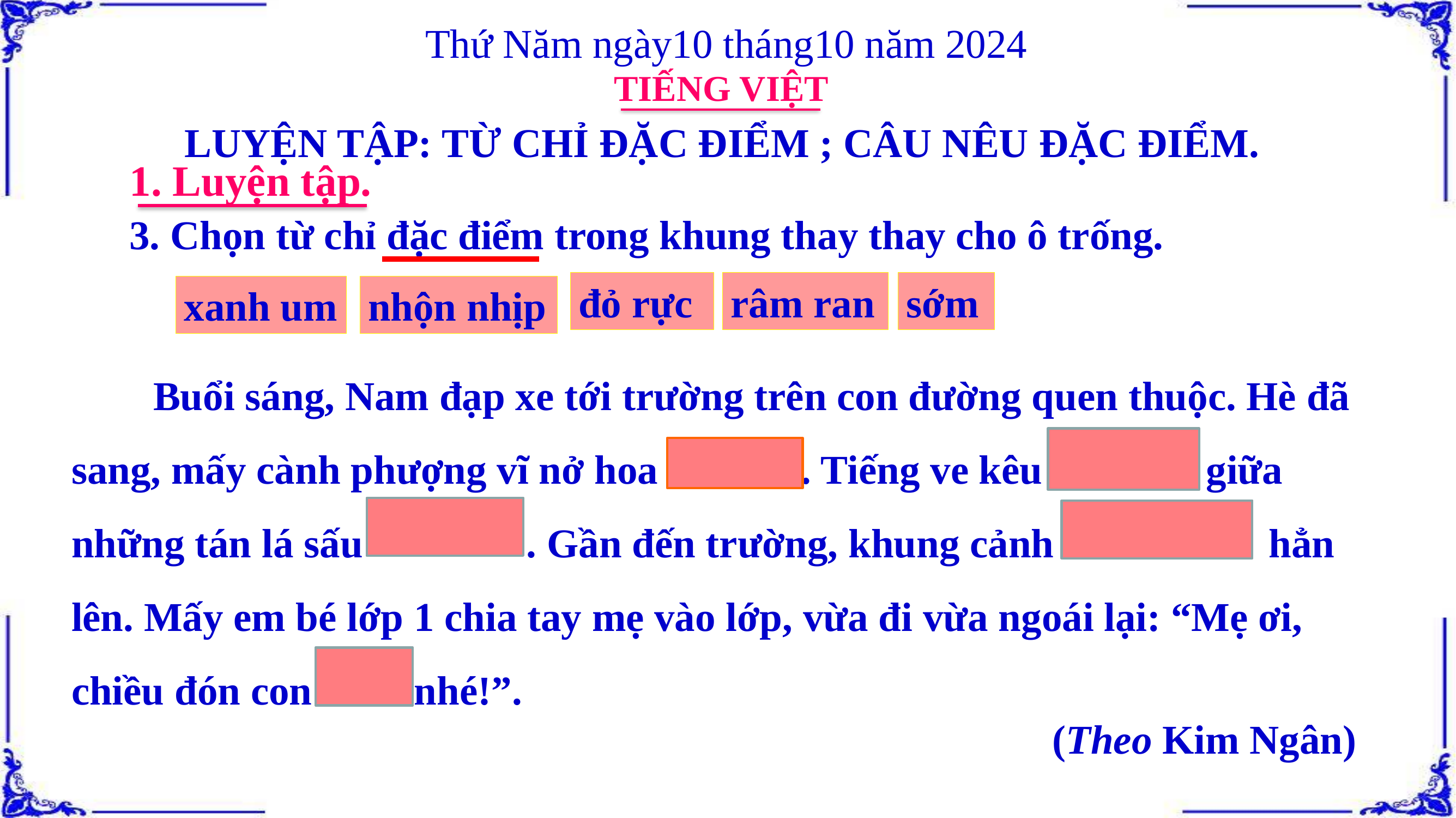

Thứ Năm ngày10 tháng10 năm 2024
TIẾNG VIỆT
LUYỆN TẬP: TỪ CHỈ ĐẶC ĐIỂM ; CÂU NÊU ĐẶC ĐIỂM.
1. Luyện tập.
3. Chọn từ chỉ đặc điểm trong khung thay thay cho ô trống.
râm ran
đỏ rực
sớm
xanh um
nhộn nhịp
	Buổi sáng, Nam đạp xe tới trường trên con đường quen thuộc. Hè đã sang, mấy cành phượng vĩ nở hoa              . Tiếng ve kêu                giữa những tán lá sấu                . Gần đến trường, khung cảnh                     hẳn lên. Mấy em bé lớp 1 chia tay mẹ vào lớp, vừa đi vừa ngoái lại: “Mẹ ơi, chiều đón con          nhé!”.
(Theo Kim Ngân)